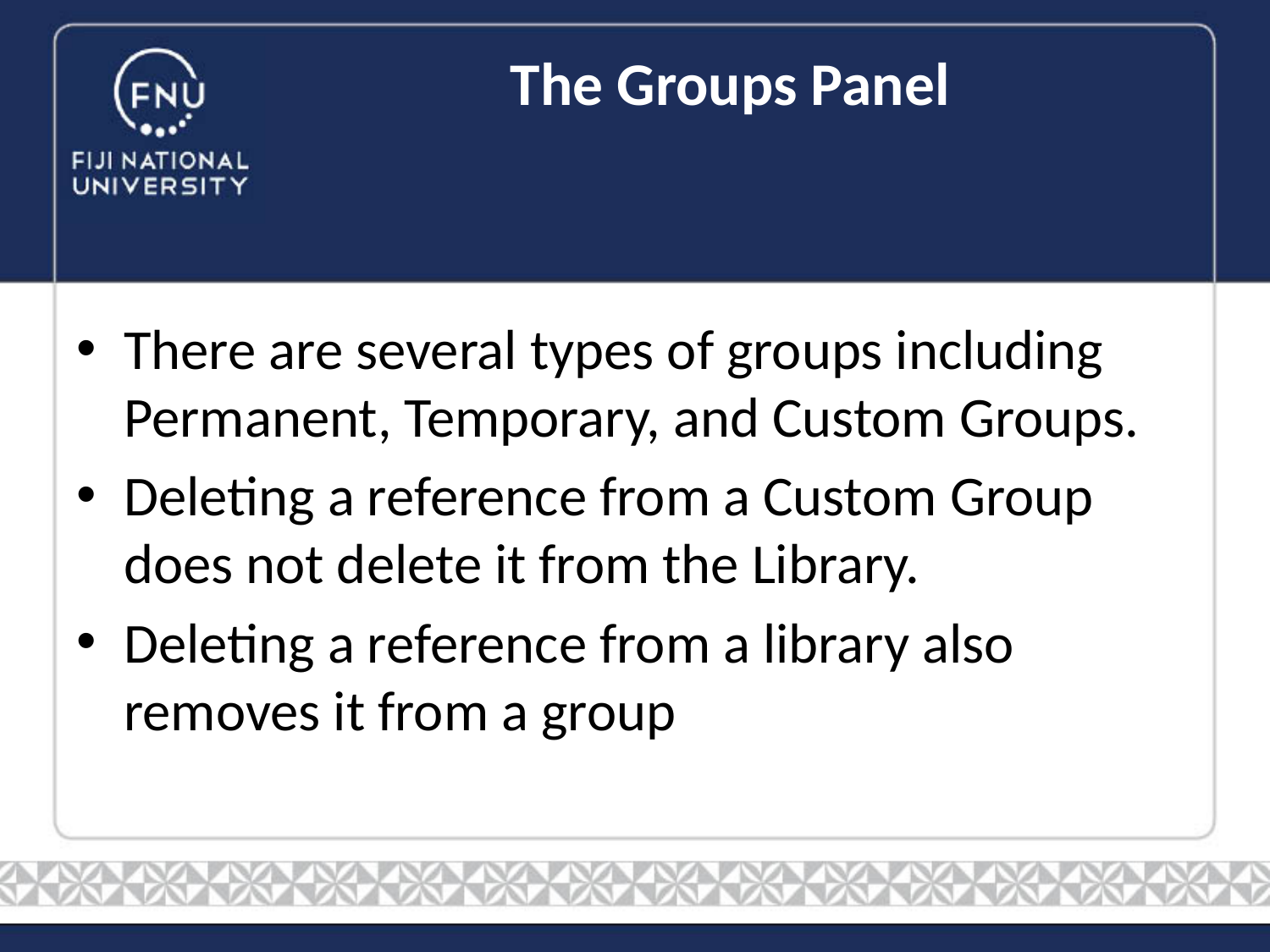

# The Groups Panel
There are several types of groups including Permanent, Temporary, and Custom Groups.
Deleting a reference from a Custom Group does not delete it from the Library.
Deleting a reference from a library also removes it from a group